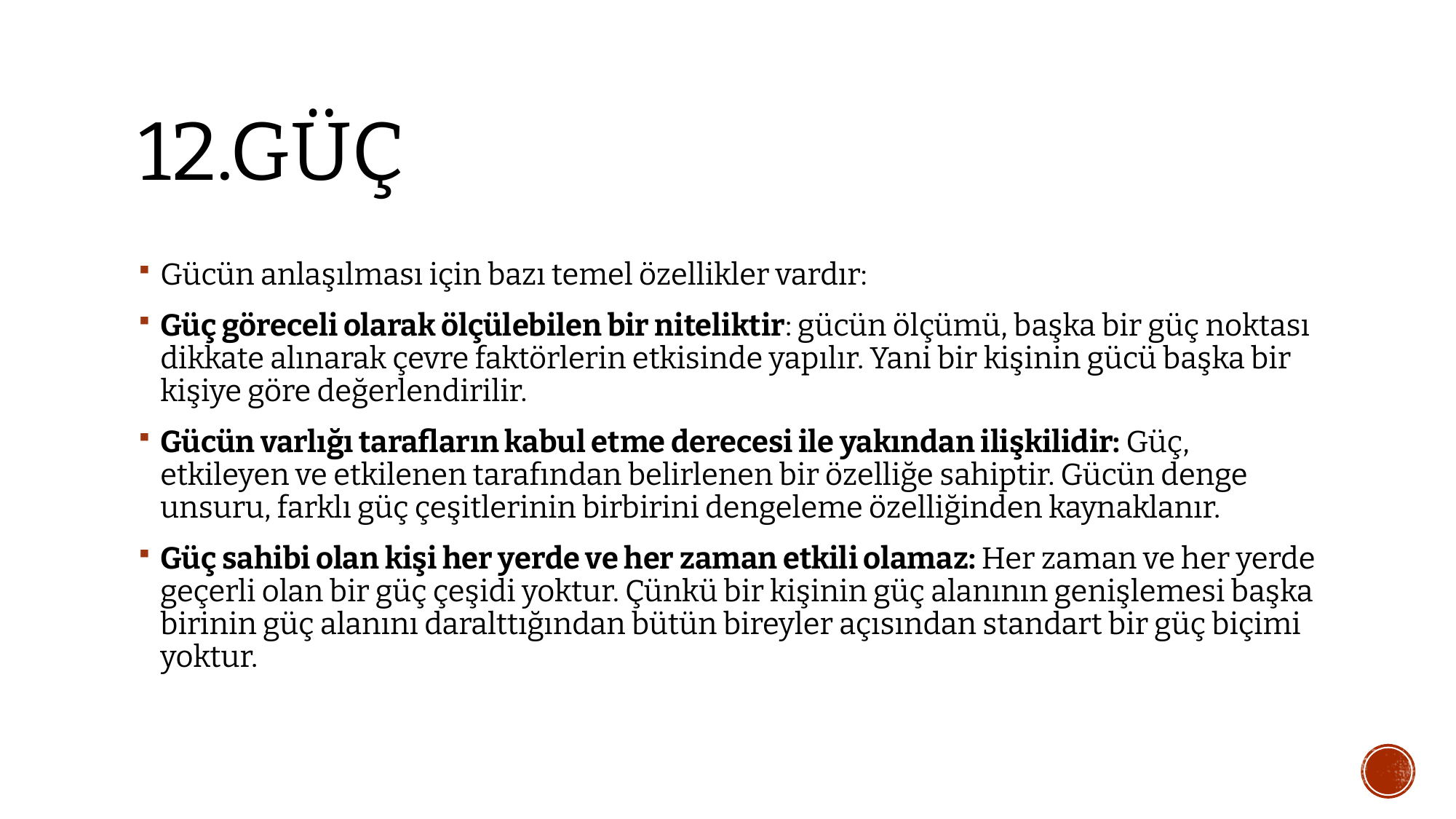

# 12.GÜÇ
Gücün anlaşılması için bazı temel özellikler vardır:
Güç göreceli olarak ölçülebilen bir niteliktir: gücün ölçümü, başka bir güç noktası dikkate alınarak çevre faktörlerin etkisinde yapılır. Yani bir kişinin gücü başka bir kişiye göre değerlendirilir.
Gücün varlığı tarafların kabul etme derecesi ile yakından ilişkilidir: Güç, etkileyen ve etkilenen tarafından belirlenen bir özelliğe sahiptir. Gücün denge unsuru, farklı güç çeşitlerinin birbirini dengeleme özelliğinden kaynaklanır.
Güç sahibi olan kişi her yerde ve her zaman etkili olamaz: Her zaman ve her yerde geçerli olan bir güç çeşidi yoktur. Çünkü bir kişinin güç alanının genişlemesi başka birinin güç alanını daralttığından bütün bireyler açısından standart bir güç biçimi yoktur.